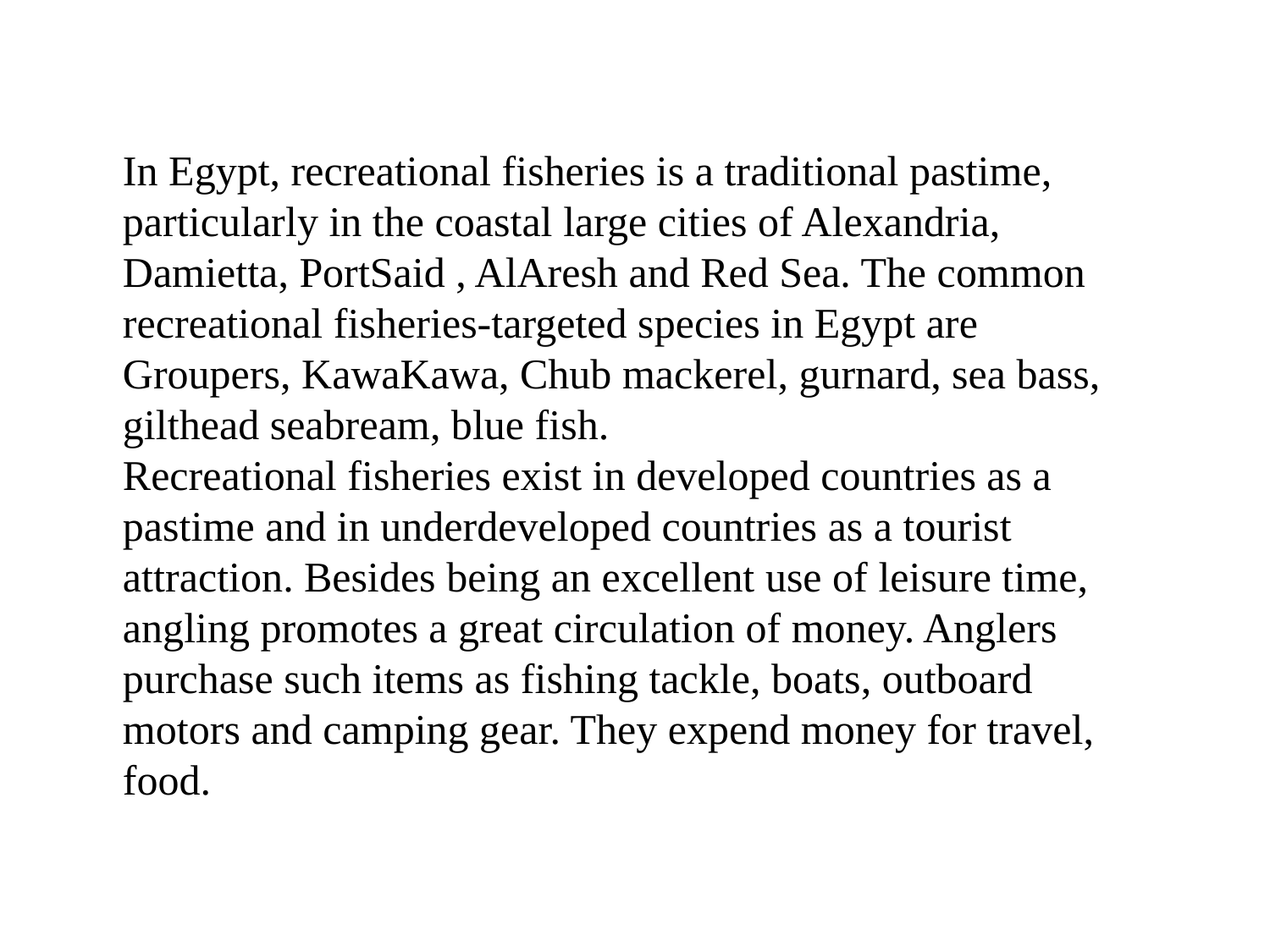

In Egypt, recreational fisheries is a traditional pastime, particularly in the coastal large cities of Alexandria, Damietta, PortSaid , AlAresh and Red Sea. The common recreational fisheries-targeted species in Egypt are Groupers, KawaKawa, Chub mackerel, gurnard, sea bass, gilthead seabream, blue fish.
Recreational fisheries exist in developed countries as a pastime and in underdeveloped countries as a tourist attraction. Besides being an excellent use of leisure time, angling promotes a great circulation of money. Anglers purchase such items as fishing tackle, boats, outboard motors and camping gear. They expend money for travel, food.